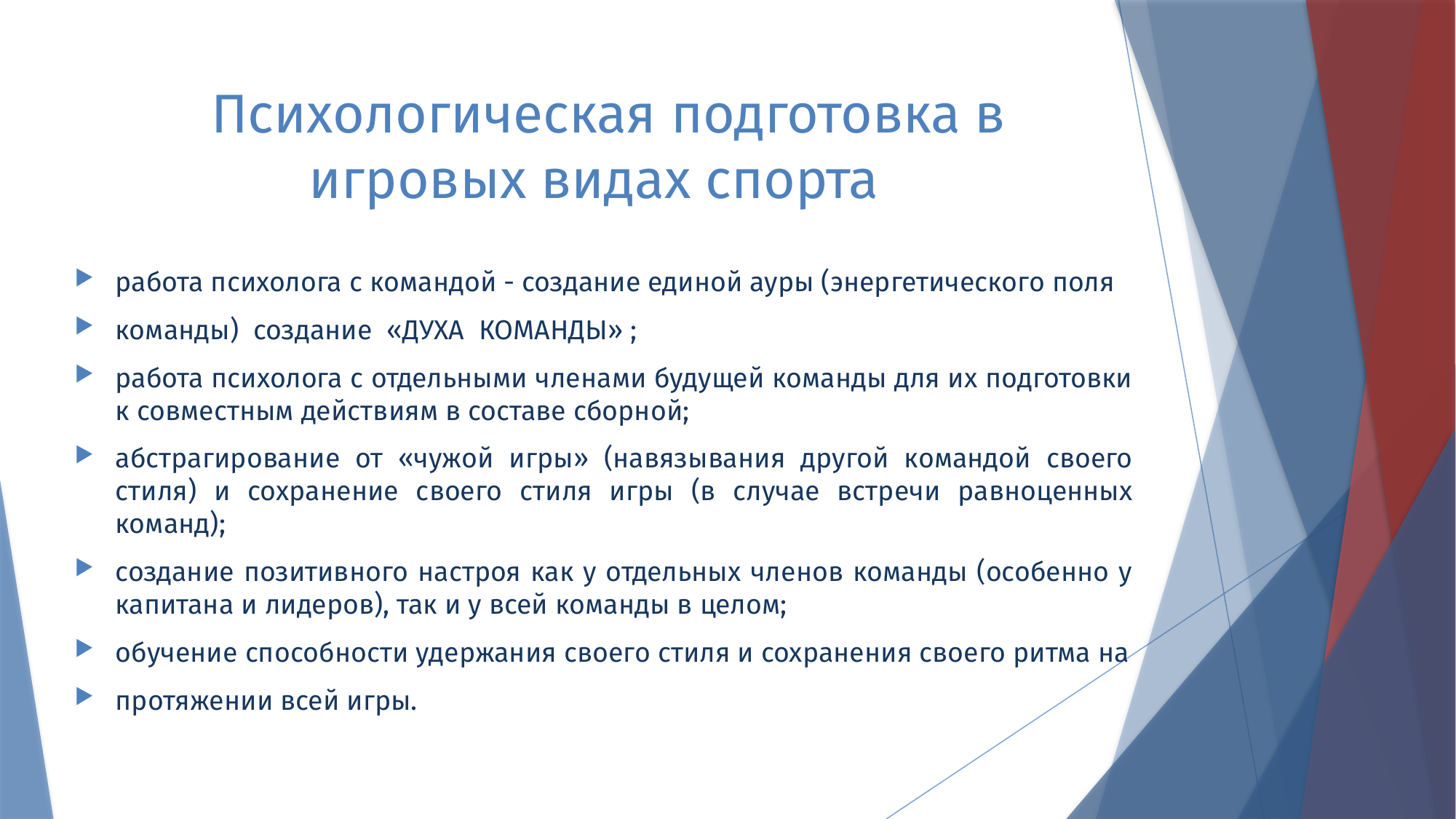

# Психологическая подготовка в игровых видах спорта
работа психолога с командой - создание единой ауры (энергетического поля
команды)  создание  «ДУХА  КОМАНДЫ» ;
работа психолога с отдельными членами будущей команды для их подготовки к совместным действиям в составе сборной;
абстрагирование от «чужой игры» (навязывания другой командой своего стиля) и сохранение своего стиля игры (в случае встречи равноценных команд);
создание позитивного настроя как у отдельных членов команды (особенно у капитана и лидеров), так и у всей команды в целом;
обучение способности удержания своего стиля и сохранения своего ритма на
протяжении всей игры.